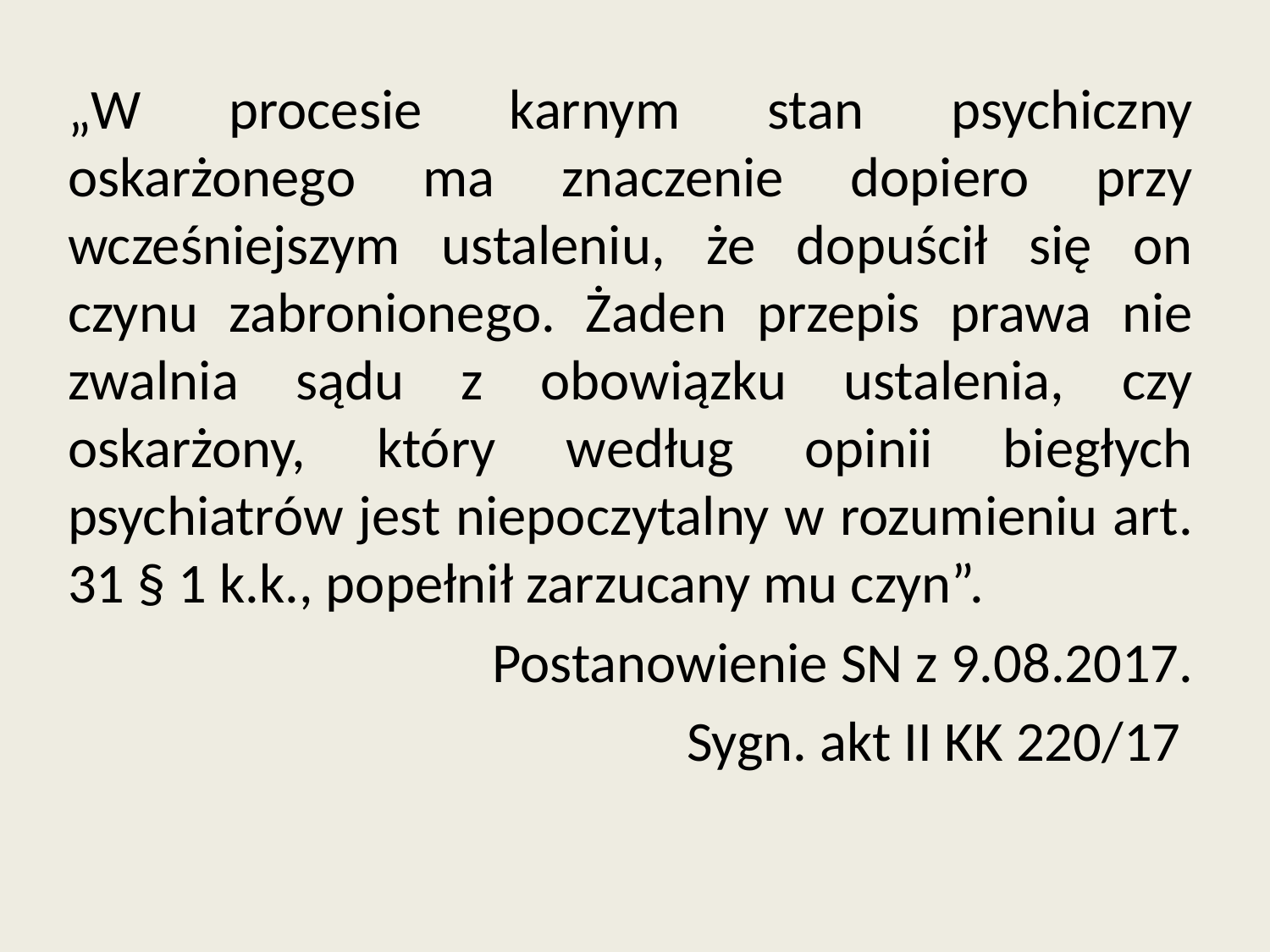

„W procesie karnym stan psychiczny oskarżonego ma znaczenie dopiero przy wcześniejszym ustaleniu, że dopuścił się on czynu zabronionego. Żaden przepis prawa nie zwalnia sądu z obowiązku ustalenia, czy oskarżony, który według opinii biegłych psychiatrów jest niepoczytalny w rozumieniu art. 31 § 1 k.k., popełnił zarzucany mu czyn”.
Postanowienie SN z 9.08.2017.
Sygn. akt II KK 220/17